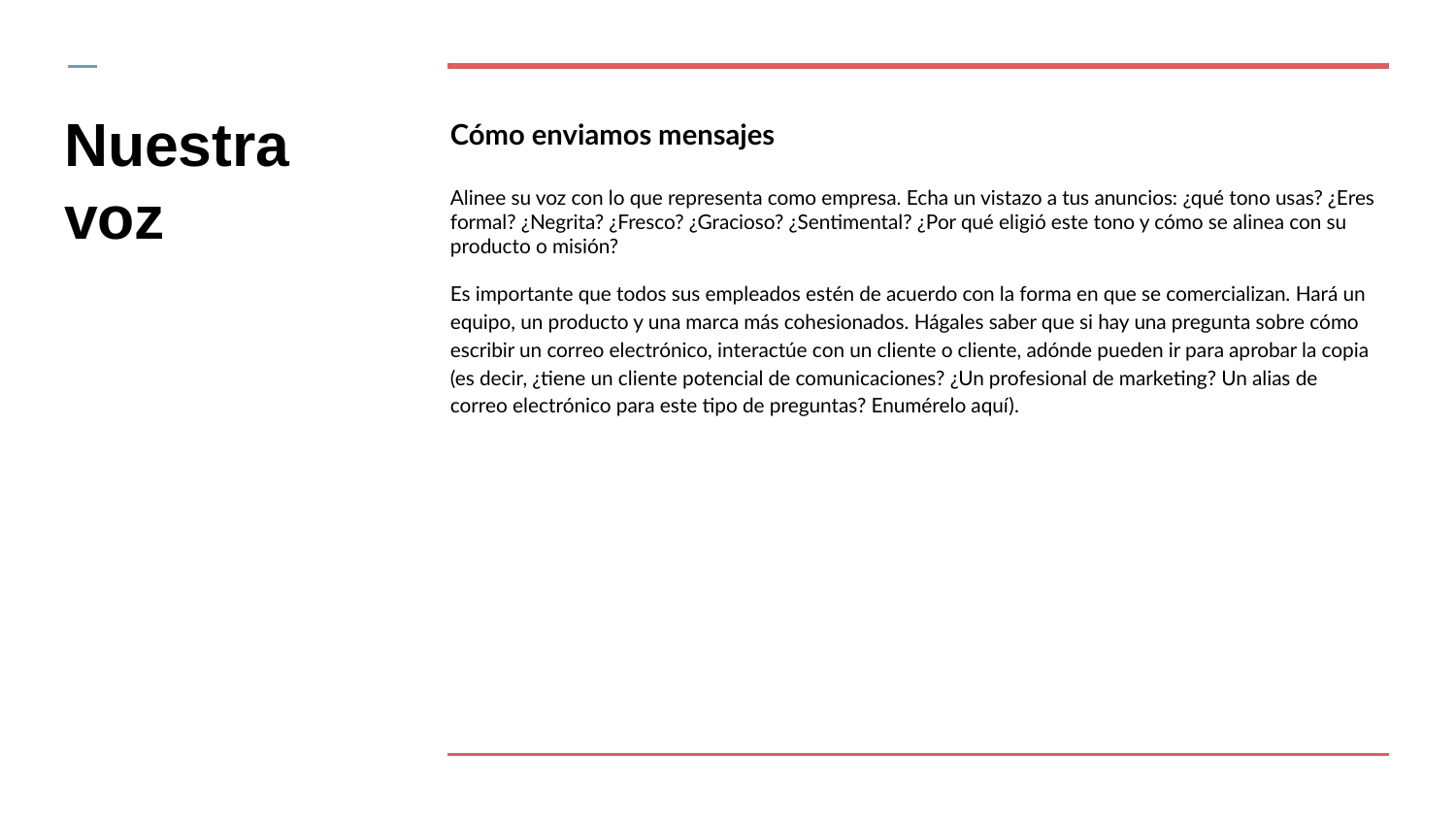

# Nuestra voz

Cómo enviamos mensajes

Alinee su voz con lo que representa como empresa. Echa un vistazo a tus anuncios: ¿qué tono usas? ¿Eres formal? ¿Negrita? ¿Fresco? ¿Gracioso? ¿Sentimental? ¿Por qué eligió este tono y cómo se alinea con su producto o misión?
Es importante que todos sus empleados estén de acuerdo con la forma en que se comercializan. Hará un equipo, un producto y una marca más cohesionados. Hágales saber que si hay una pregunta sobre cómo escribir un correo electrónico, interactúe con un cliente o cliente, adónde pueden ir para aprobar la copia (es decir, ¿tiene un cliente potencial de comunicaciones? ¿Un profesional de marketing? Un alias de correo electrónico para este tipo de preguntas? Enumérelo aquí).